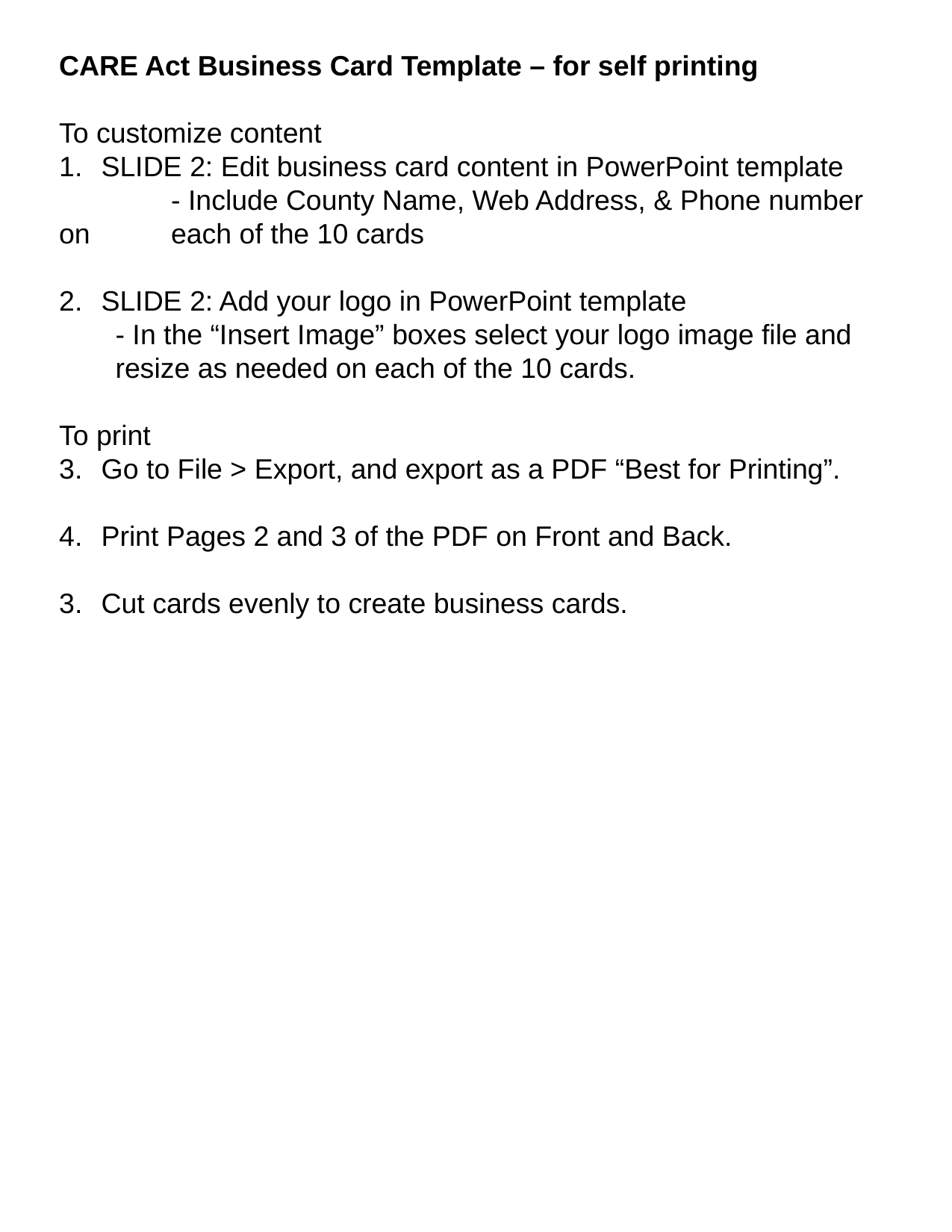

CARE Act Business Card Template – for self printing

To customize content
SLIDE 2: Edit business card content in PowerPoint template
	- Include County Name, Web Address, & Phone number on 	each of the 10 cards

SLIDE 2: Add your logo in PowerPoint template
	- In the “Insert Image” boxes select your logo image file and resize as needed on each of the 10 cards.

To print
Go to File > Export, and export as a PDF “Best for Printing”.

Print Pages 2 and 3 of the PDF on Front and Back.

Cut cards evenly to create business cards.